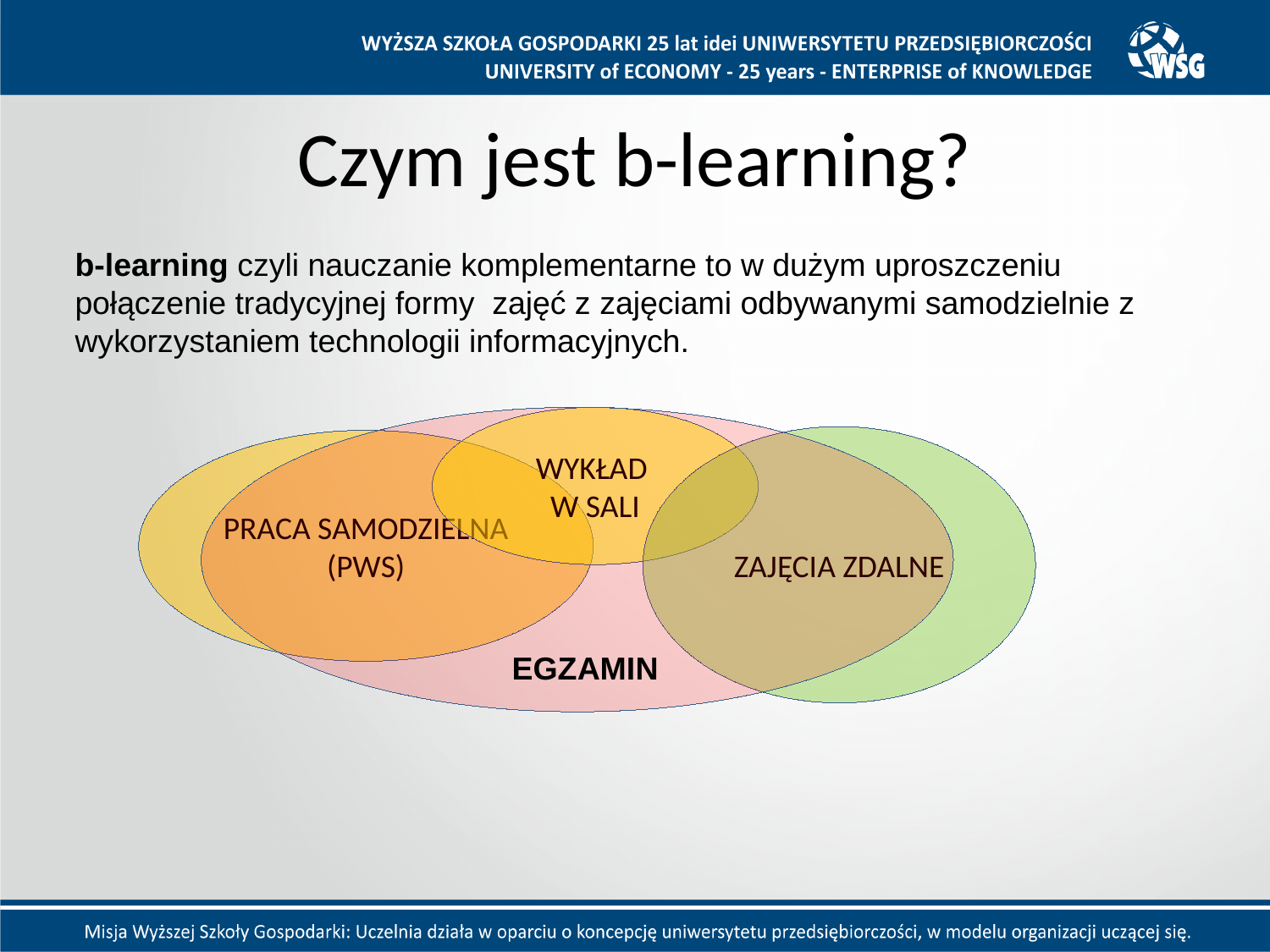

# Czym jest b-learning?
b-learning czyli nauczanie komplementarne to w dużym uproszczeniu połączenie tradycyjnej formy  zajęć z zajęciami odbywanymi samodzielnie z wykorzystaniem technologii informacyjnych.
WYKŁAD
W SALI

EGZAMIN
ZAJĘCIA ZDALNE
PRACA SAMODZIELNA
(PWS)